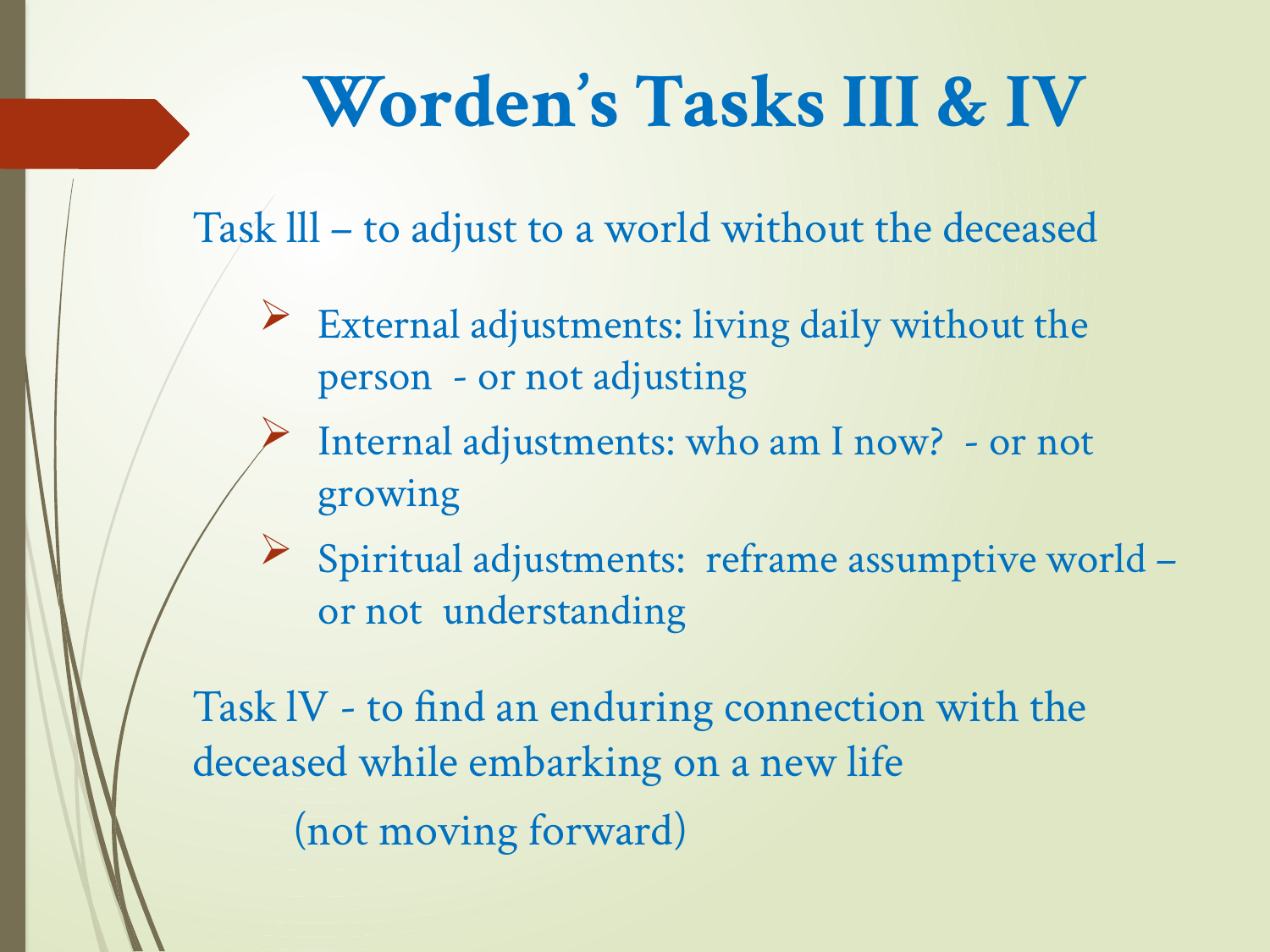

# Worden’s Tasks III & IV
Task lll – to adjust to a world without the deceased

External adjustments: living daily without the person  - or not adjusting
Internal adjustments: who am I now?  - or not growing
Spiritual adjustments:  reframe assumptive world – or not  understanding

Task lV - to find an enduring connection with the deceased while embarking on a new life
	(not moving forward)